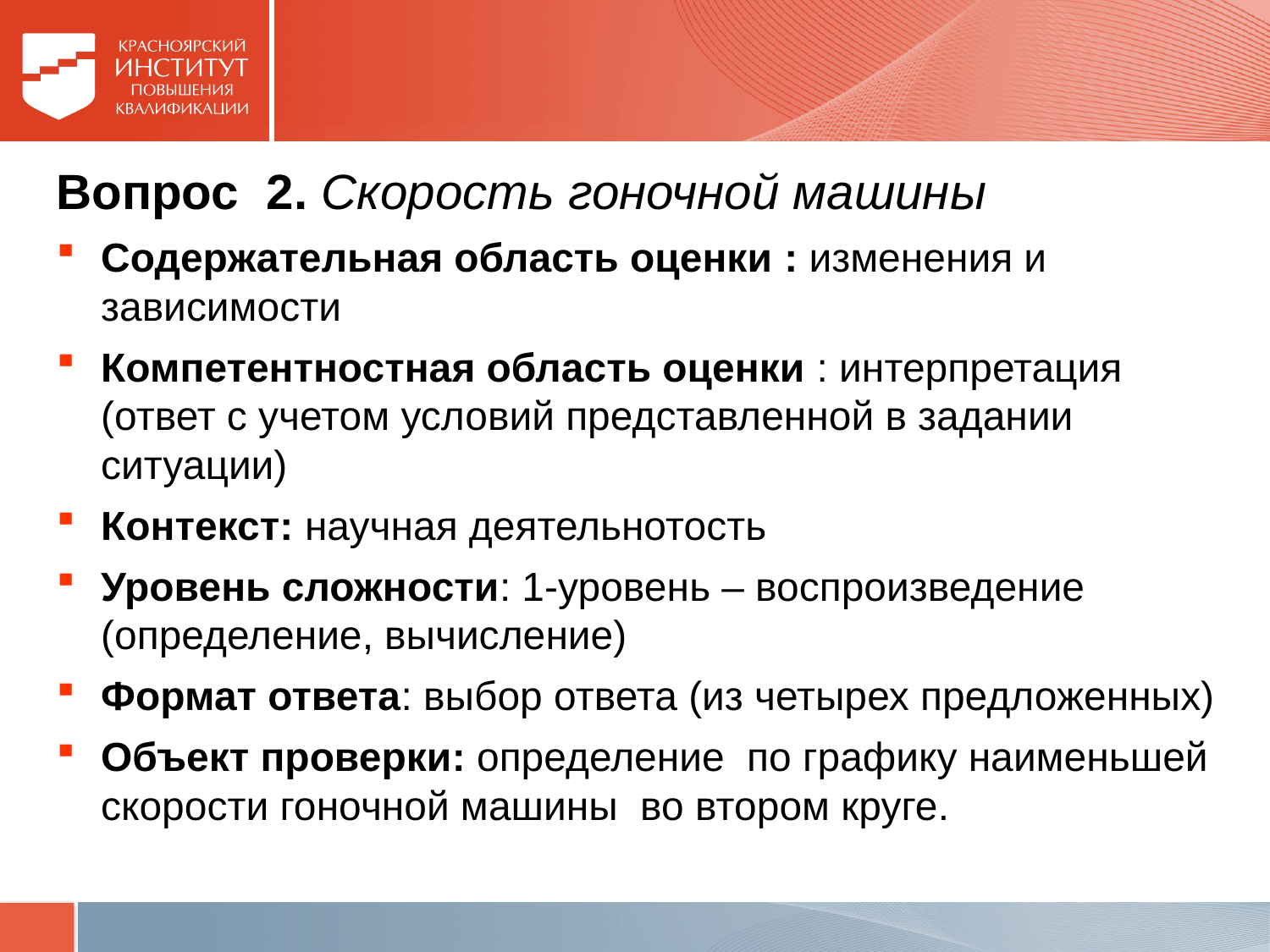

#
Вопрос  2. Скорость гоночной машины
Содержательная область оценки : изменения и зависимости
Компетентностная область оценки : интерпретация (ответ с учетом условий представленной в задании ситуации)
Контекст: научная деятельнотость
Уровень сложности: 1-уровень – воспроизведение (определение, вычисление)
Формат ответа: выбор ответа (из четырех предложенных)
Объект проверки: определение  по графику наименьшей скорости гоночной машины  во втором круге.